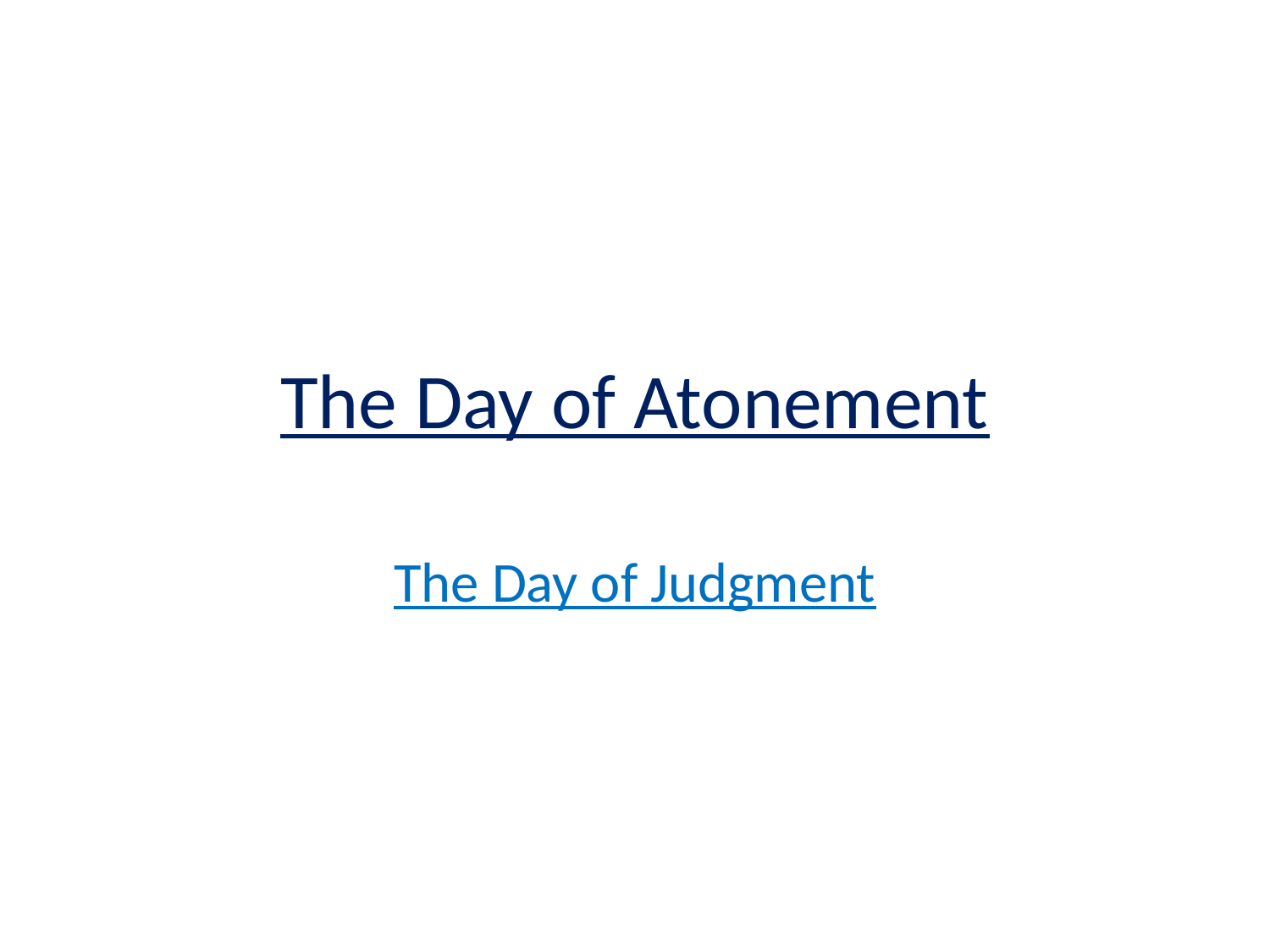

# The Day of Atonement
The Day of Judgment